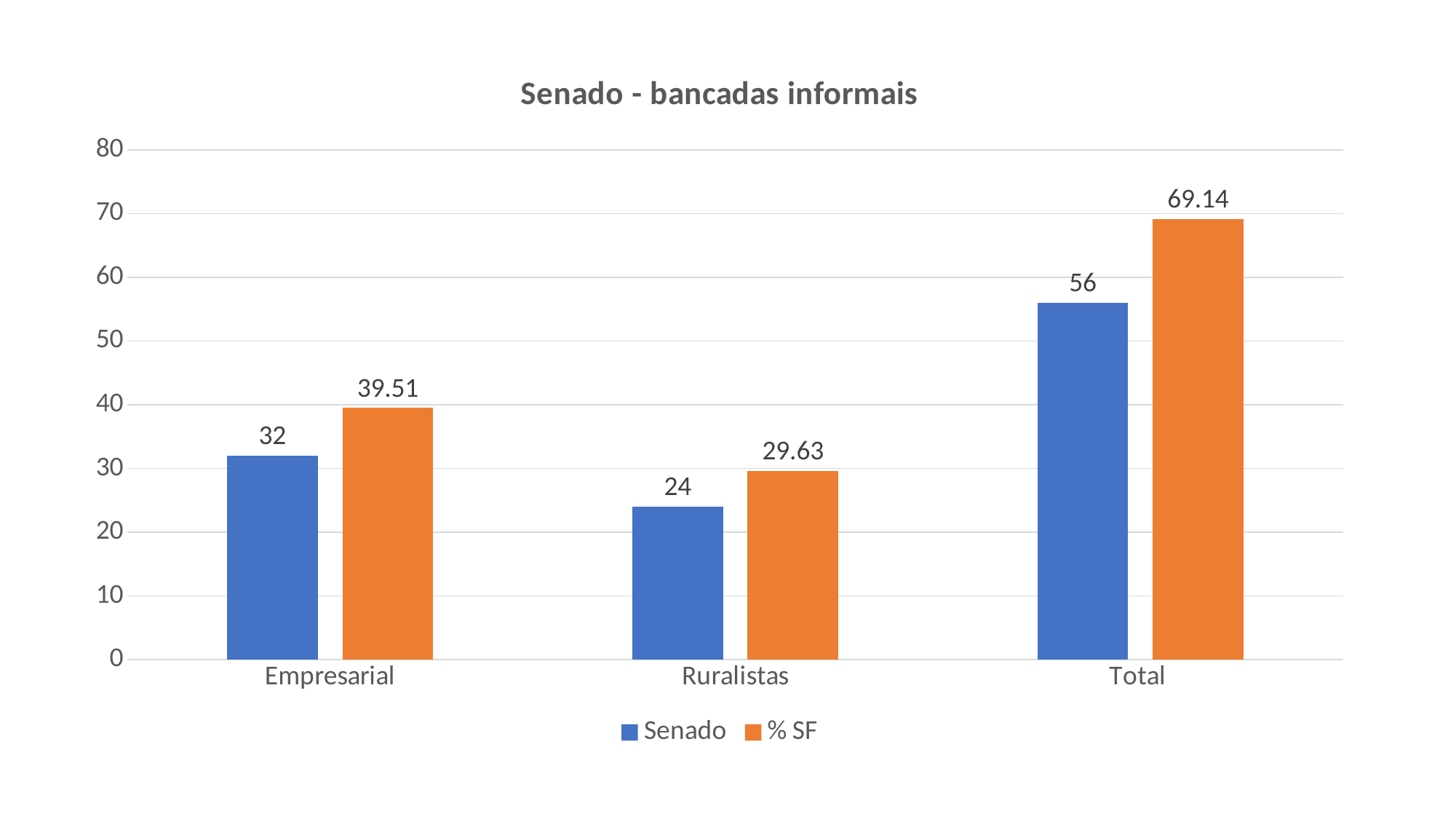

### Chart: Senado - bancadas informais

| Category | Senado | % SF |
|---|---|---|
| Empresarial | 32.0 | 39.50617283950617 |
| Ruralistas | 24.0 | 29.629629629629626 |
| Total  | 56.0 | 69.1358024691358 |